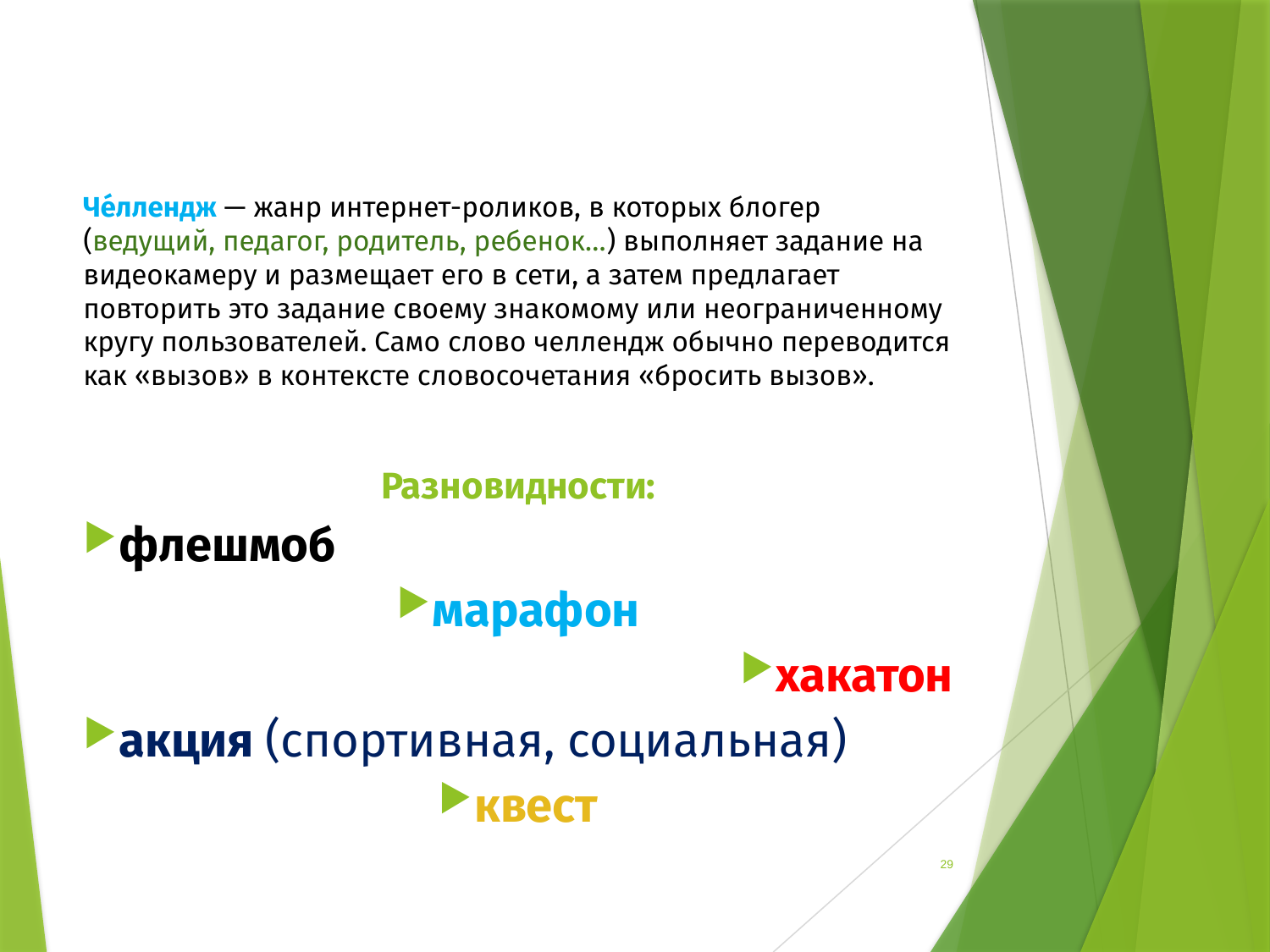

# Че́ллендж — жанр интернет-роликов, в которых блогер (ведущий, педагог, родитель, ребенок…) выполняет задание на видеокамеру и размещает его в сети, а затем предлагает повторить это задание своему знакомому или неограниченному кругу пользователей. Само слово челлендж обычно переводится как «вызов» в контексте словосочетания «бросить вызов».
Разновидности:
флешмоб
марафон
хакатон
акция (спортивная, социальная)
квест
29